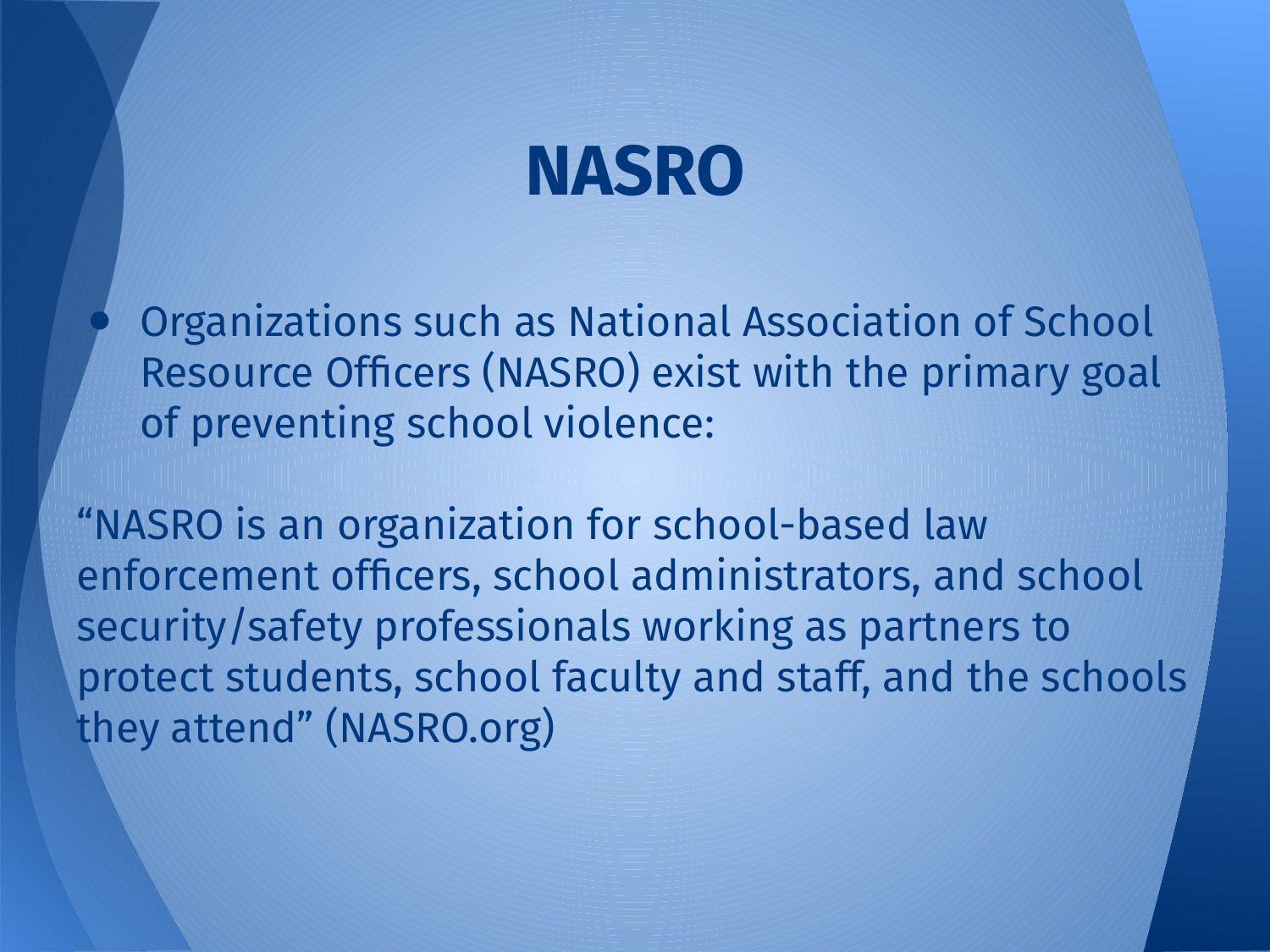

# NASRO

Organizations such as National Association of School Resource Officers (NASRO) exist with the primary goal of preventing school violence:

“NASRO is an organization for school-based law enforcement officers, school administrators, and school security/safety professionals working as partners to protect students, school faculty and staff, and the schools they attend” (NASRO.org)